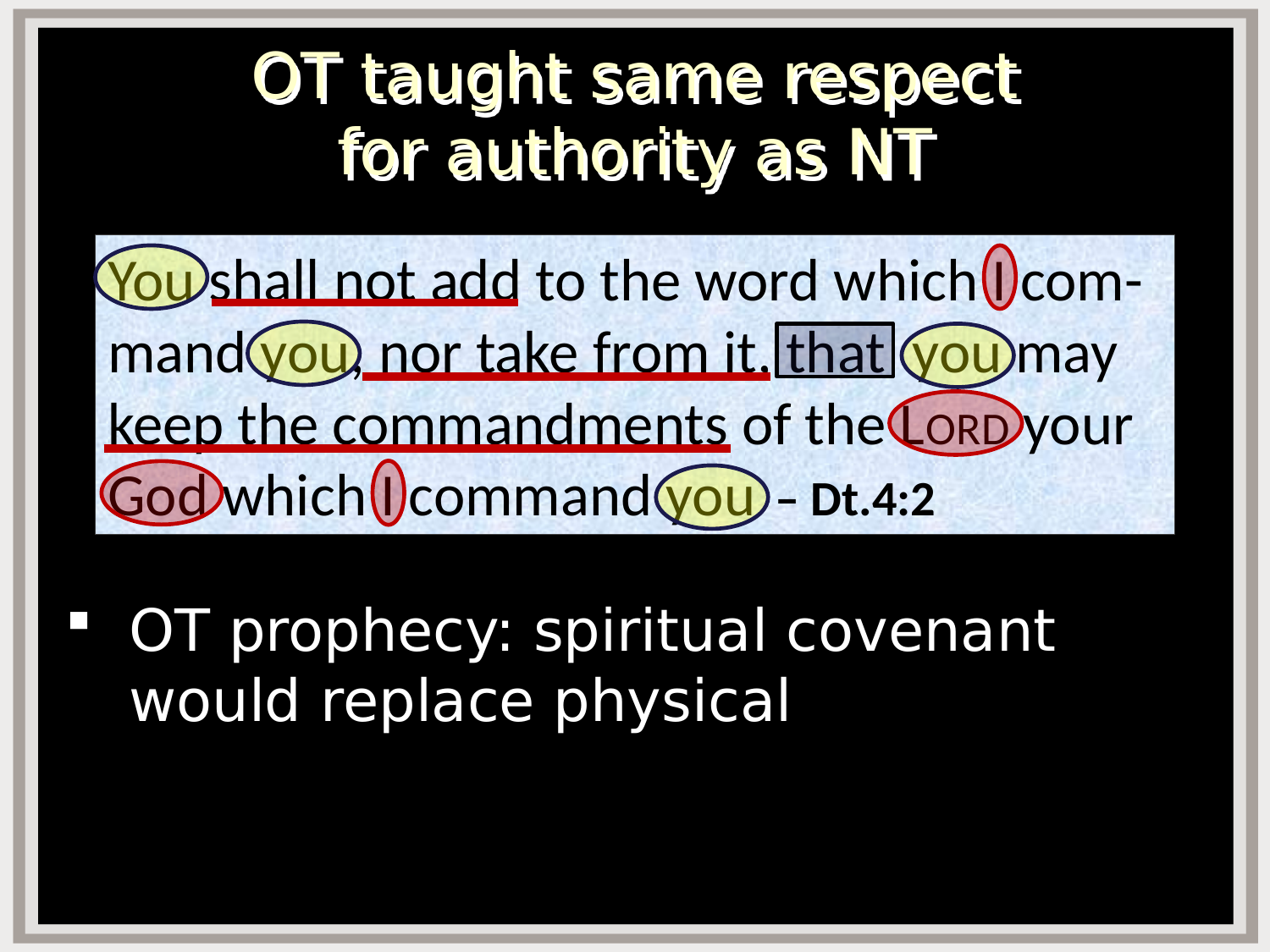

# OT taught same respect for authority as NT

OT prophecy: spiritual covenant would replace physical

You shall not add to the word which I com-mand you, nor take from it, that  you may keep the commandments of the LORD your God which I command you  – Dt.4:2